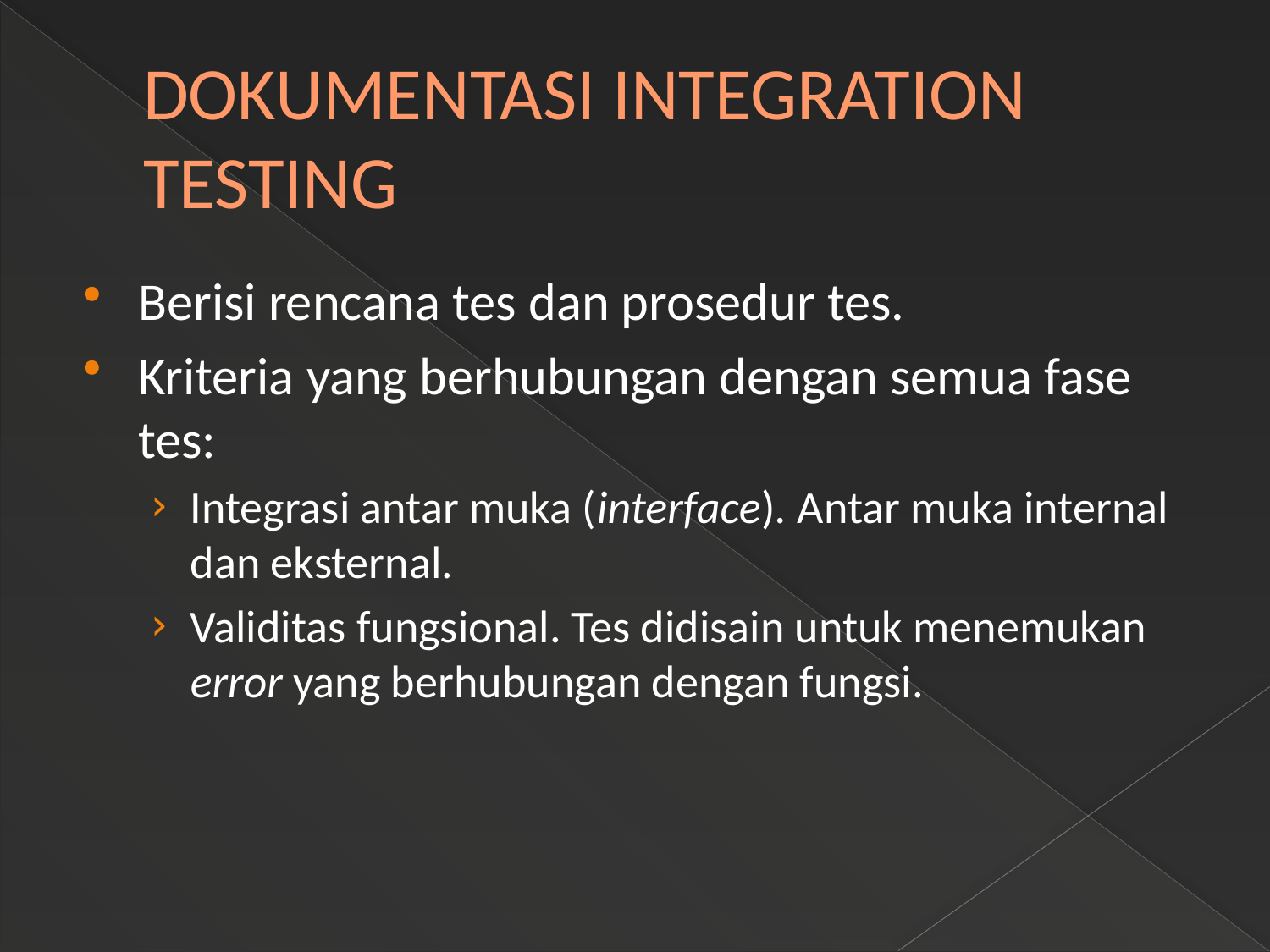

# DOKUMENTASI INTEGRATION TESTING
Berisi rencana tes dan prosedur tes.
Kriteria yang berhubungan dengan semua fase tes:
Integrasi antar muka (interface). Antar muka internal dan eksternal.
Validitas fungsional. Tes didisain untuk menemukan error yang berhubungan dengan fungsi.